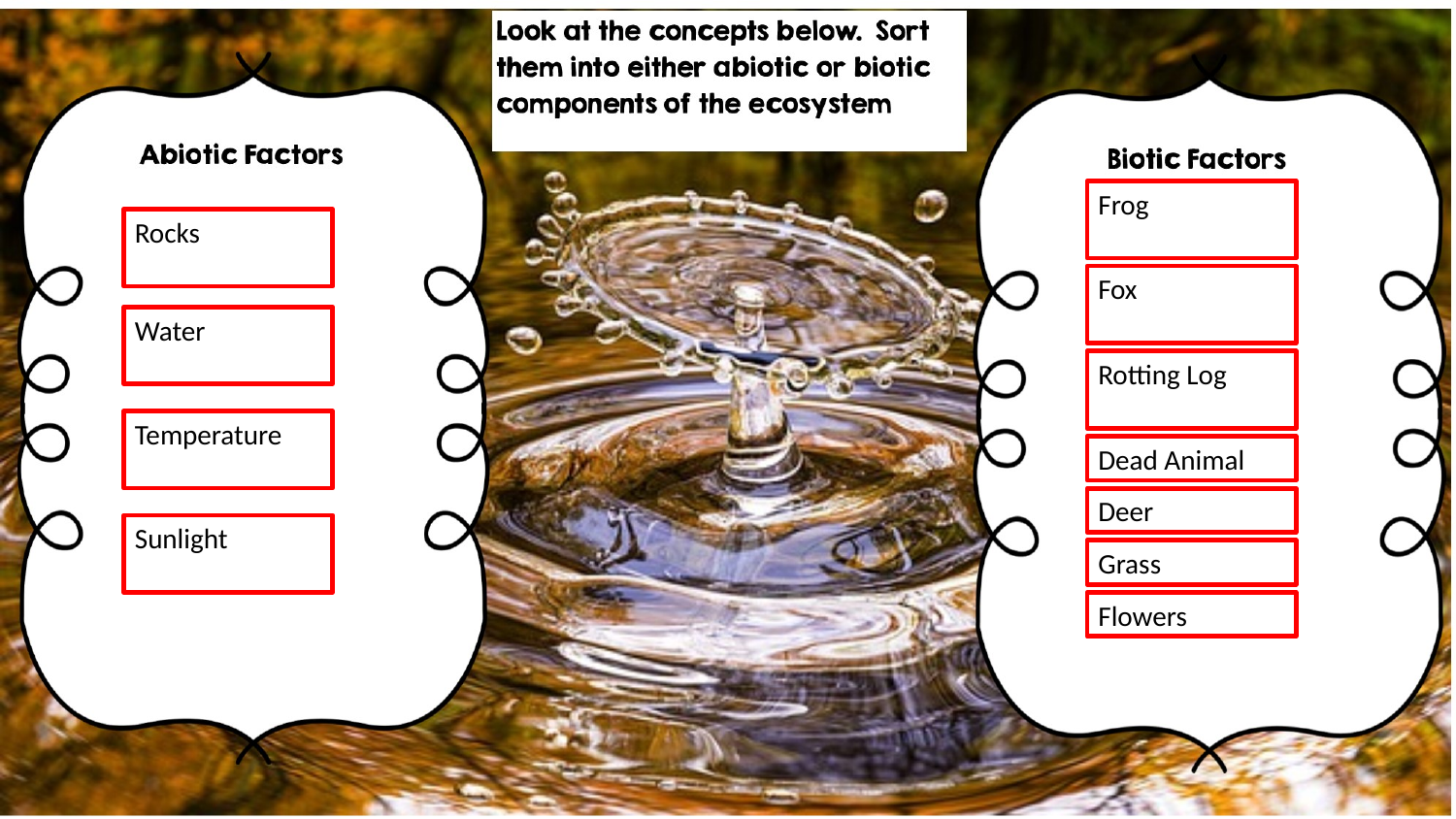

Frog
Rocks
Fox
Water
Rotting Log
Temperature
Dead Animal
Deer
Sunlight
Grass
Flowers